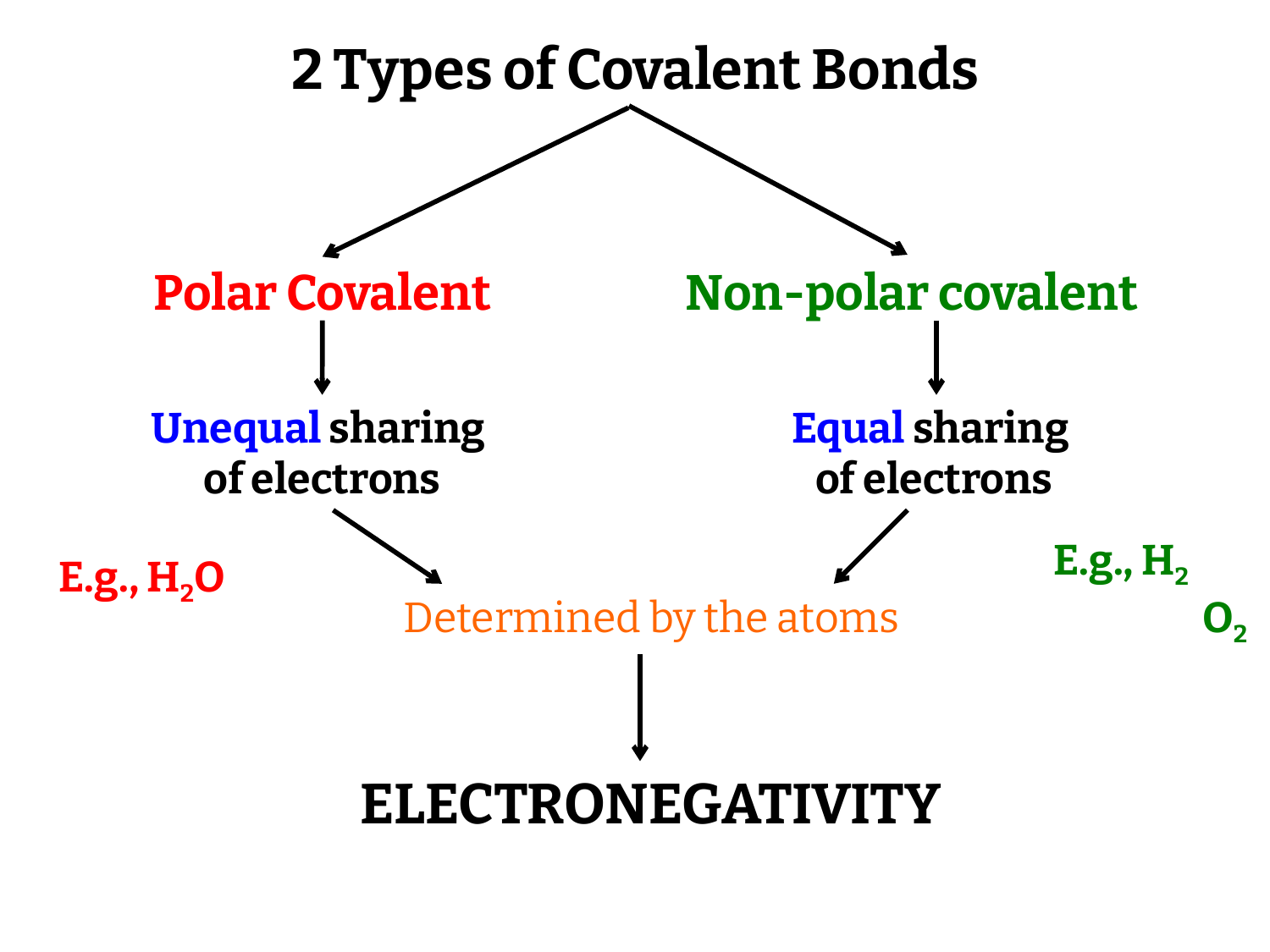

2 Types of Covalent Bonds
Polar Covalent
Non-polar covalent
Unequal sharing
of electrons
Equal sharing
of electrons
E.g., H2
	     O2
E.g., H2O

Determined by the atoms
ELECTRONEGATIVITY